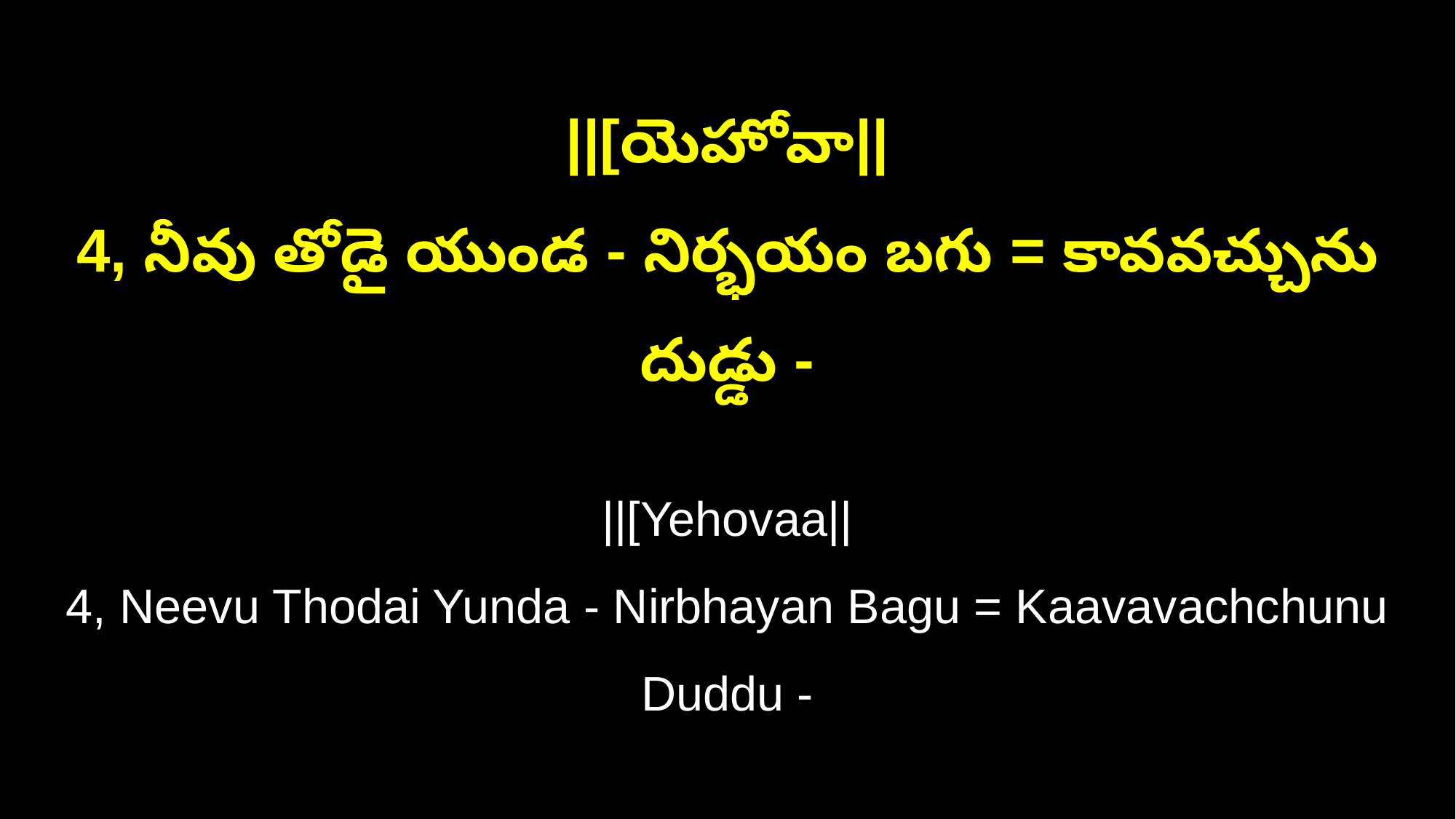

||[యెహోవా||
4, నీవు తోడై యుండ - నిర్భయం బగు = కావవచ్చును దుడ్డు -
||[Yehovaa||
4, Neevu Thodai Yunda - Nirbhayan Bagu = Kaavavachchunu Duddu -